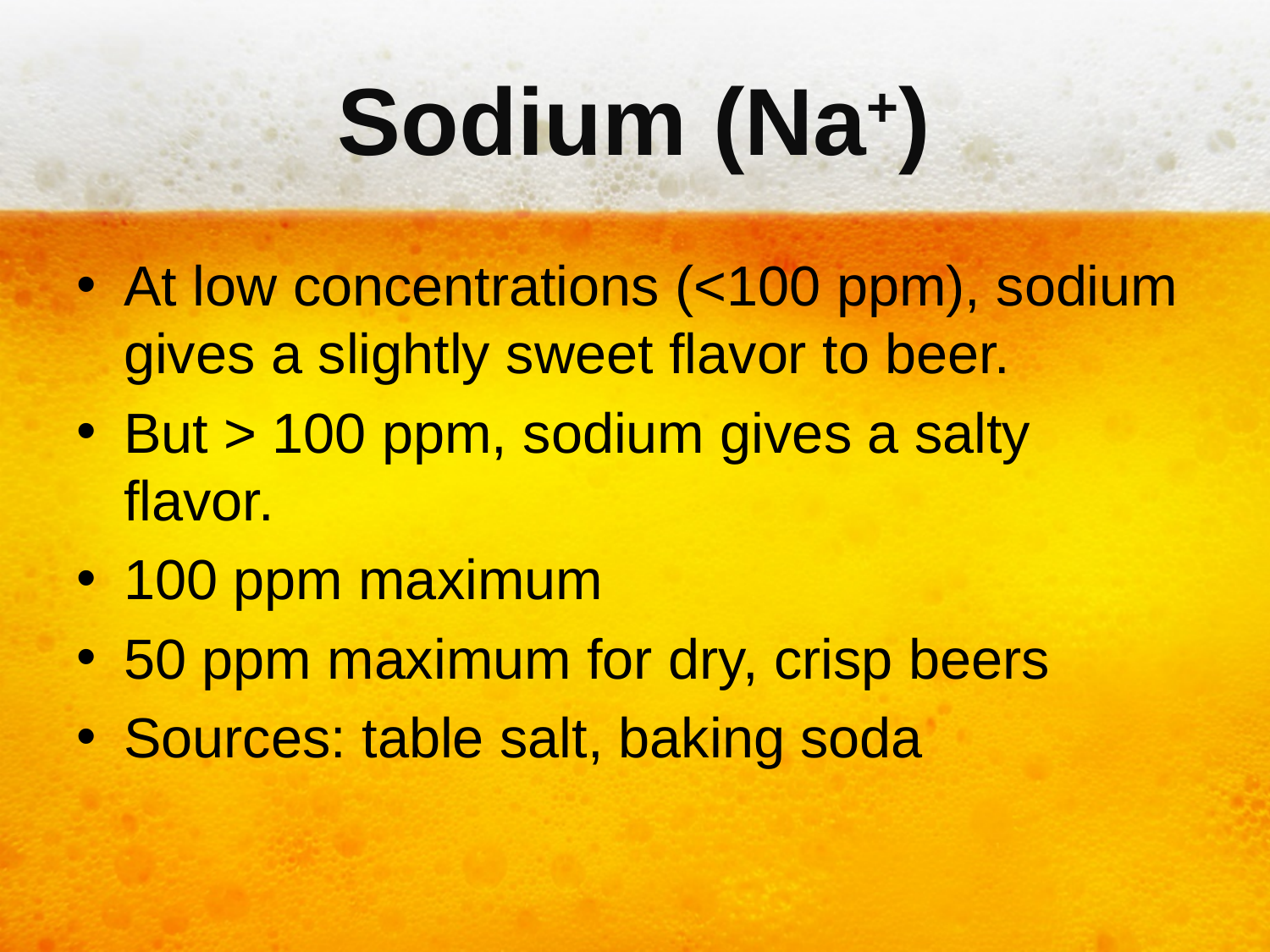

# Sodium (Na+)
At low concentrations (<100 ppm), sodium gives a slightly sweet flavor to beer.
But > 100 ppm, sodium gives a salty flavor.
100 ppm maximum
50 ppm maximum for dry, crisp beers
Sources: table salt, baking soda